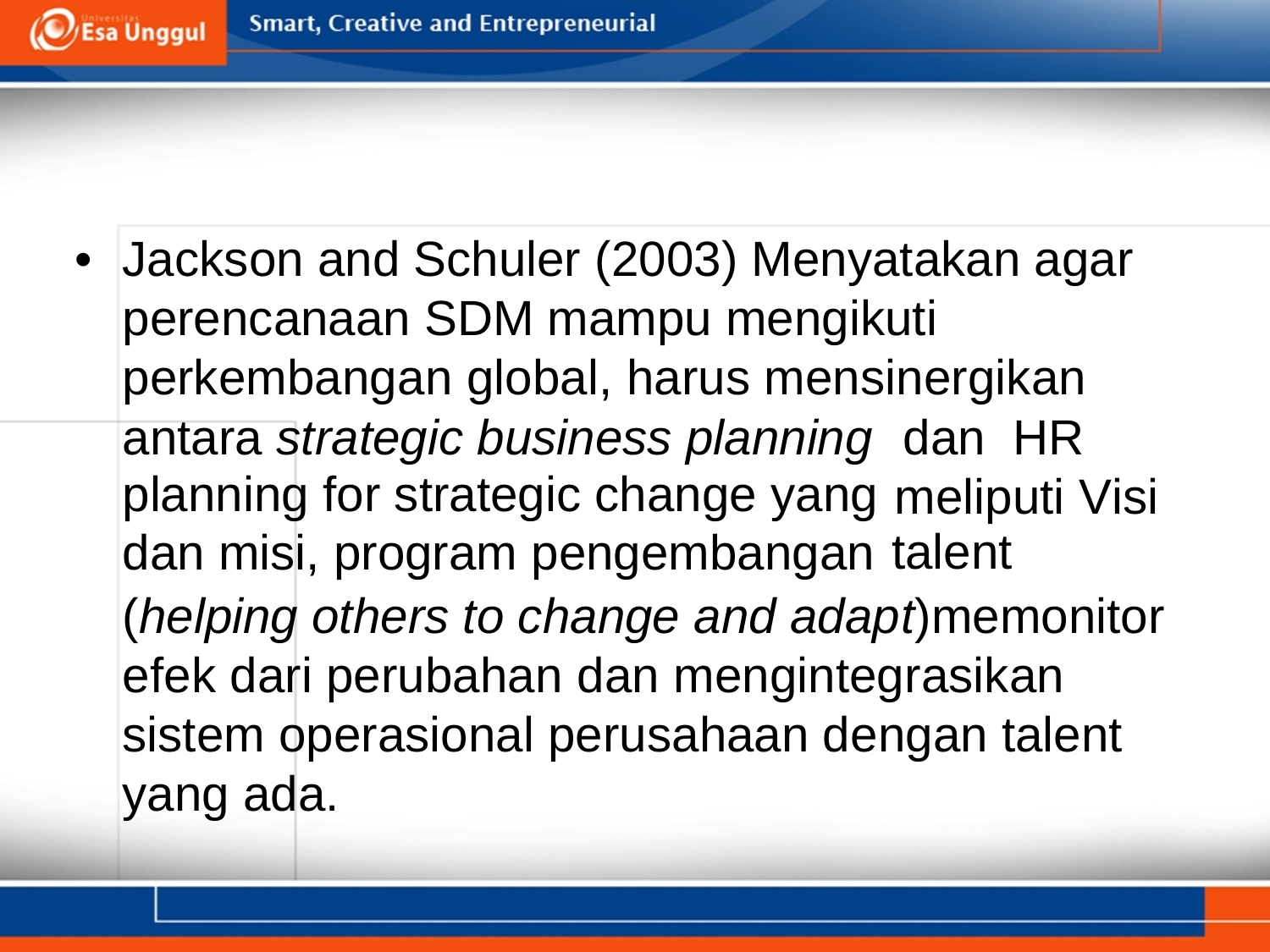

•
Jackson and Schuler (2003) Menyatakan agar
perencanaan SDM mampu mengikuti perkembangan global, harus mensinergikan
antara strategic business planning
planning for strategic change yang dan misi, program pengembangan
dan
HR
meliputi Visi
talent
(helping others to change and adapt)memonitor
efek dari perubahan dan mengintegrasikan sistem operasional perusahaan dengan talent yang ada.